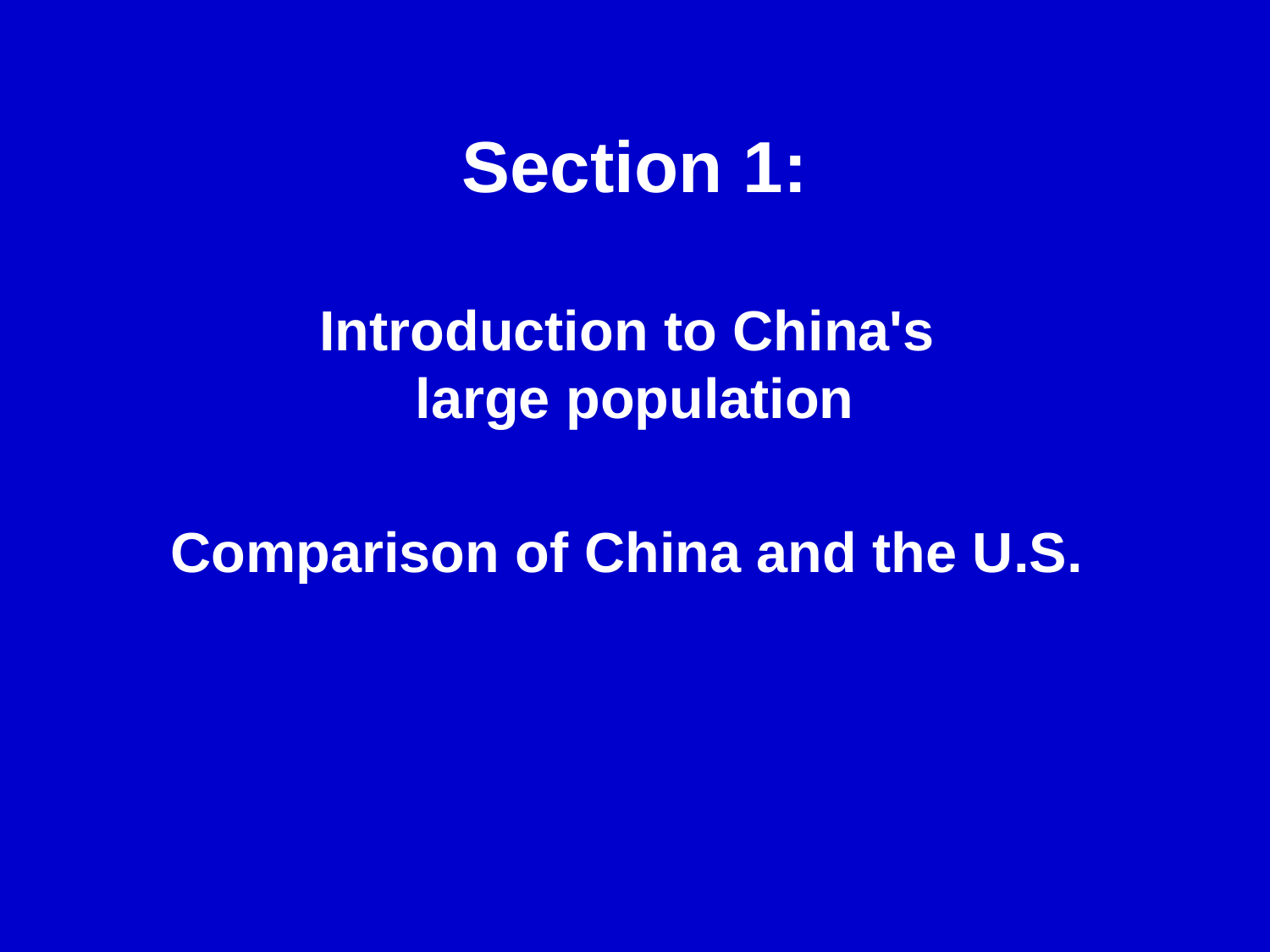

# Section 1: Introduction to China's large population Comparison of China and the U.S.